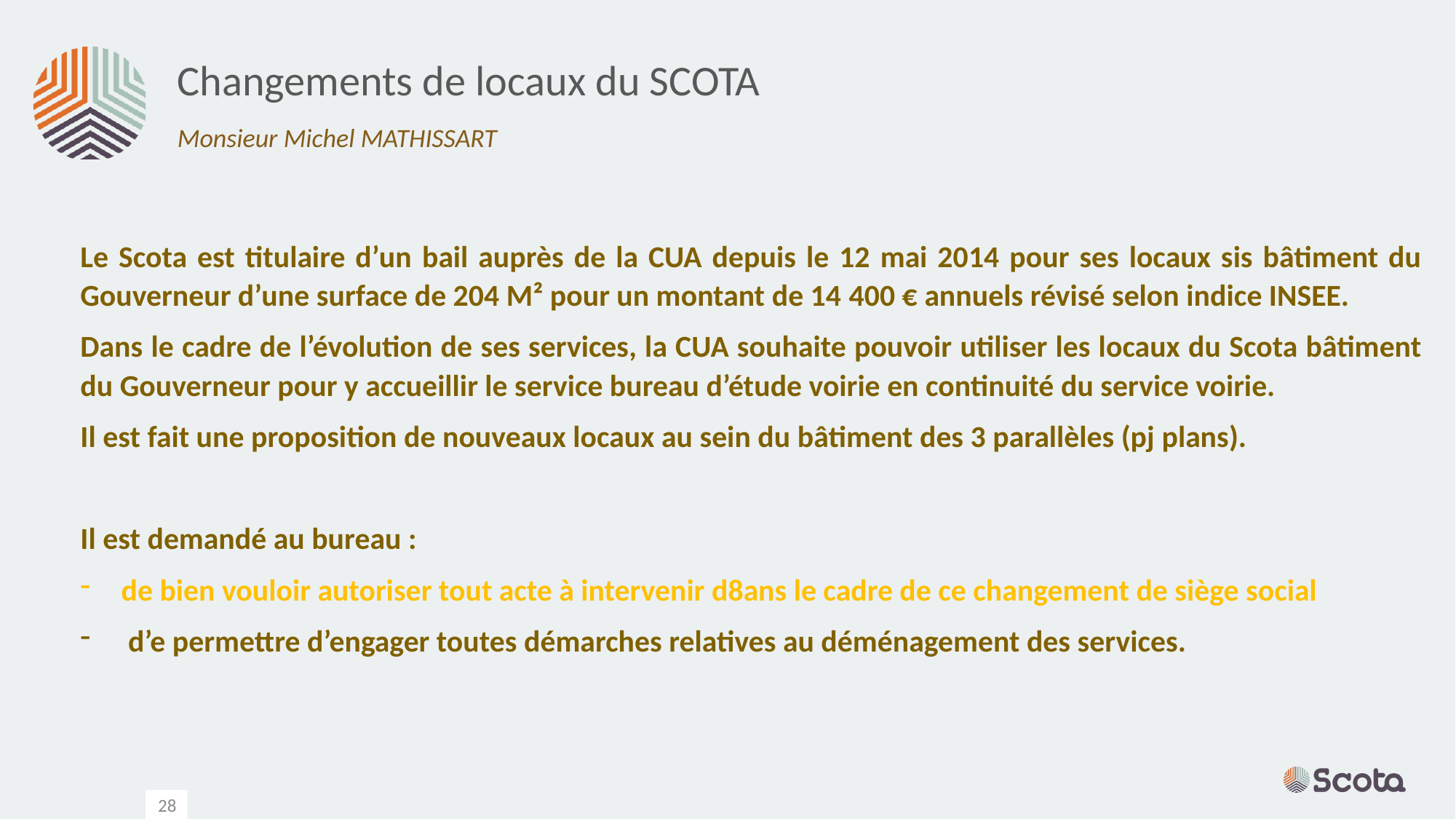

Changements de locaux du SCOTA
Monsieur Michel MATHISSART

Le Scota est titulaire d’un bail auprès de la CUA depuis le 12 mai 2014 pour ses locaux sis bâtiment du Gouverneur d’une surface de 204 M² pour un montant de 14 400 € annuels révisé selon indice INSEE.
Dans le cadre de l’évolution de ses services, la CUA souhaite pouvoir utiliser les locaux du Scota bâtiment du Gouverneur pour y accueillir le service bureau d’étude voirie en continuité du service voirie.
Il est fait une proposition de nouveaux locaux au sein du bâtiment des 3 parallèles (pj plans).

Il est demandé au bureau :
de bien vouloir autoriser tout acte à intervenir d8ans le cadre de ce changement de siège social
 d’e permettre d’engager toutes démarches relatives au déménagement des services.

28